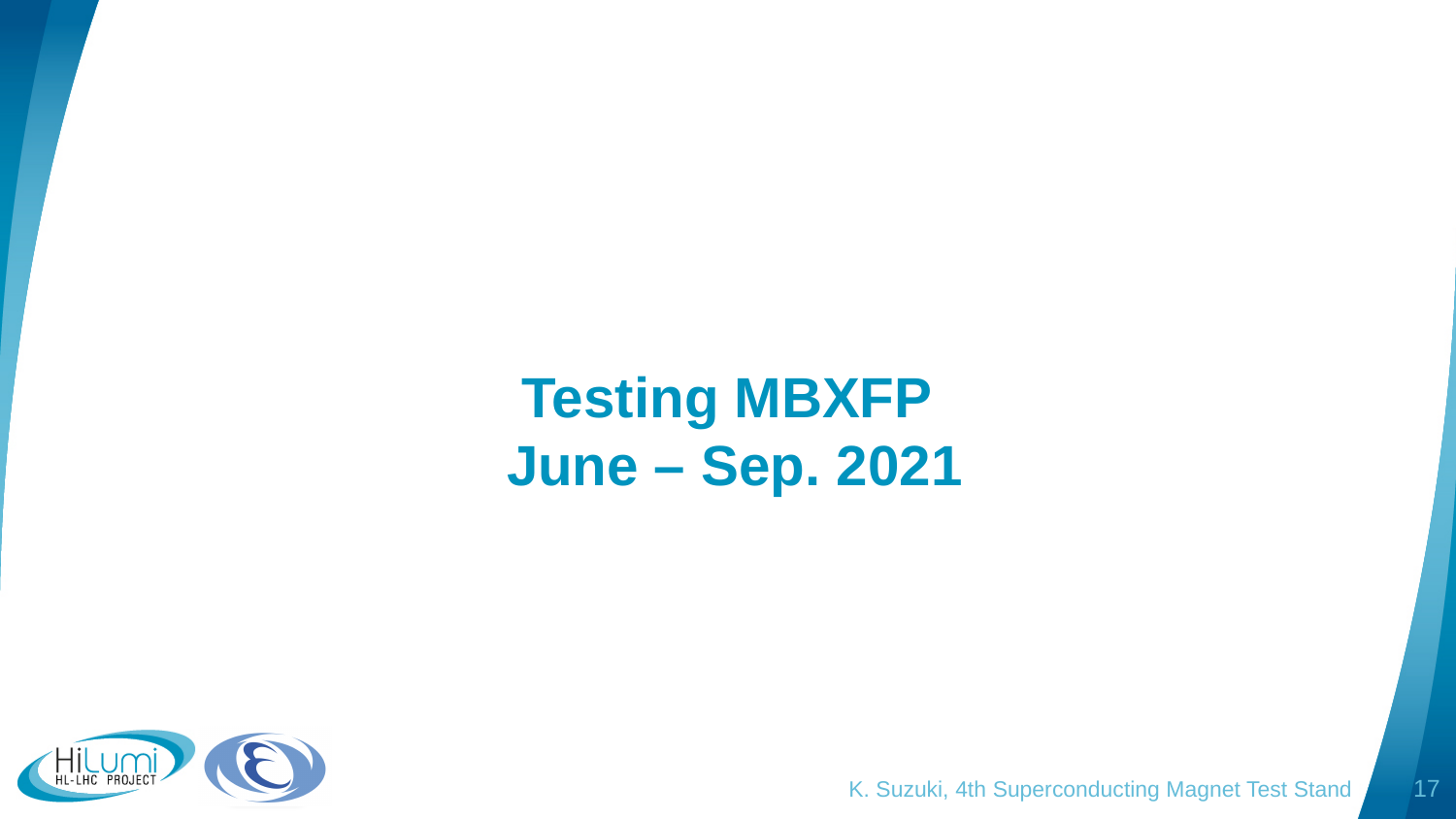

# Testing MBXFP June – Sep. 2021
K. Suzuki, 4th Superconducting Magnet Test Stand
17